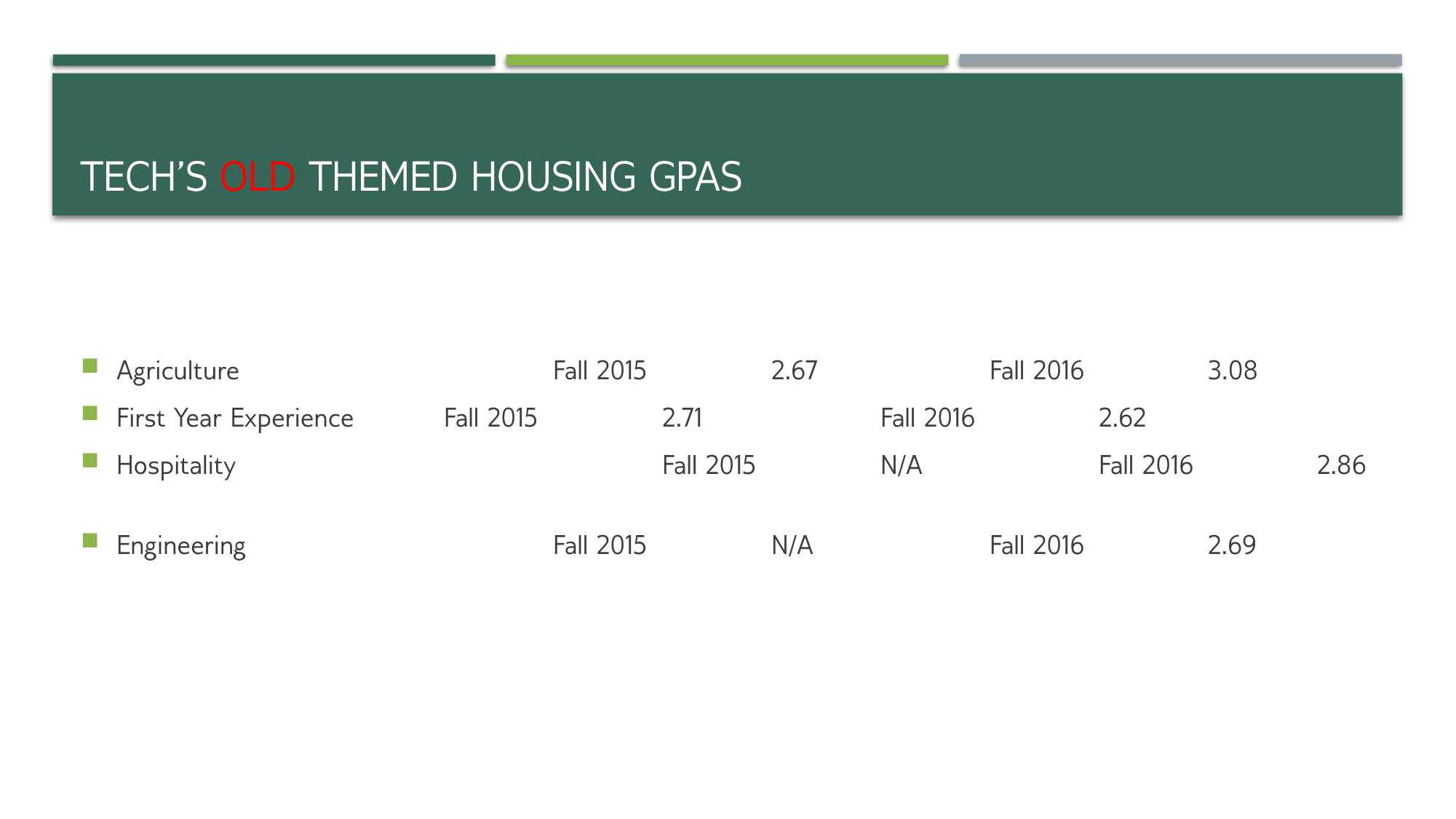

# Tech’s Old themed housing gpas
Agriculture 			Fall 2015 	 	2.67		Fall 2016		3.08
First Year Experience 	Fall 2015 	 	2.71		Fall 2016		2.62
Hospitality 				Fall 2015		N/A		Fall 2016		2.86
Engineering 			Fall 2015		N/A		Fall 2016		2.69